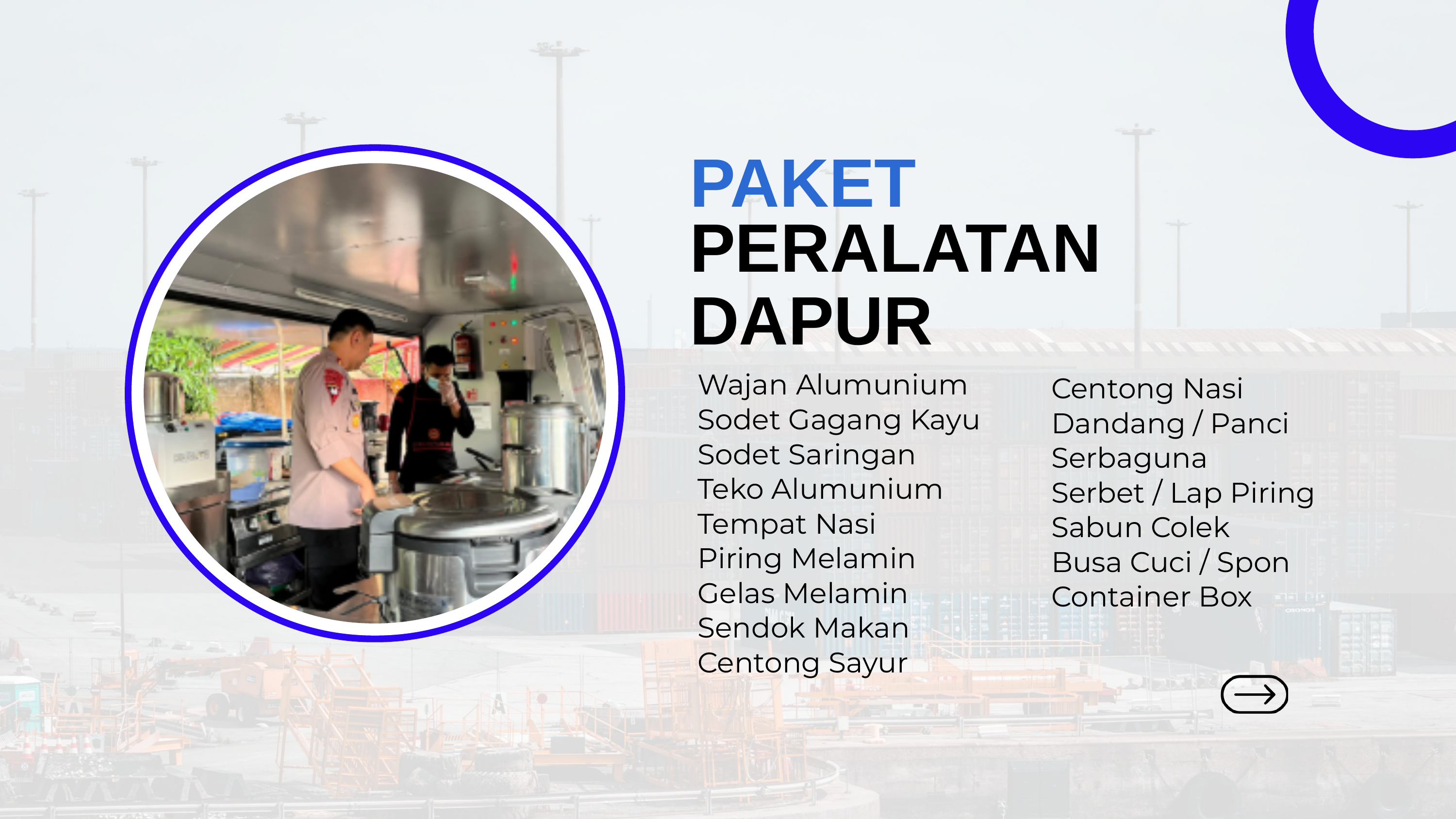

PAKET
PERALATAN DAPUR

Wajan Alumunium
Sodet Gagang Kayu
Sodet Saringan
Teko Alumunium
Tempat Nasi
Piring Melamin
Gelas Melamin
Sendok Makan
Centong Sayur

Centong Nasi
Dandang / Panci Serbaguna
Serbet / Lap Piring
Sabun Colek
Busa Cuci / Spon
Container Box